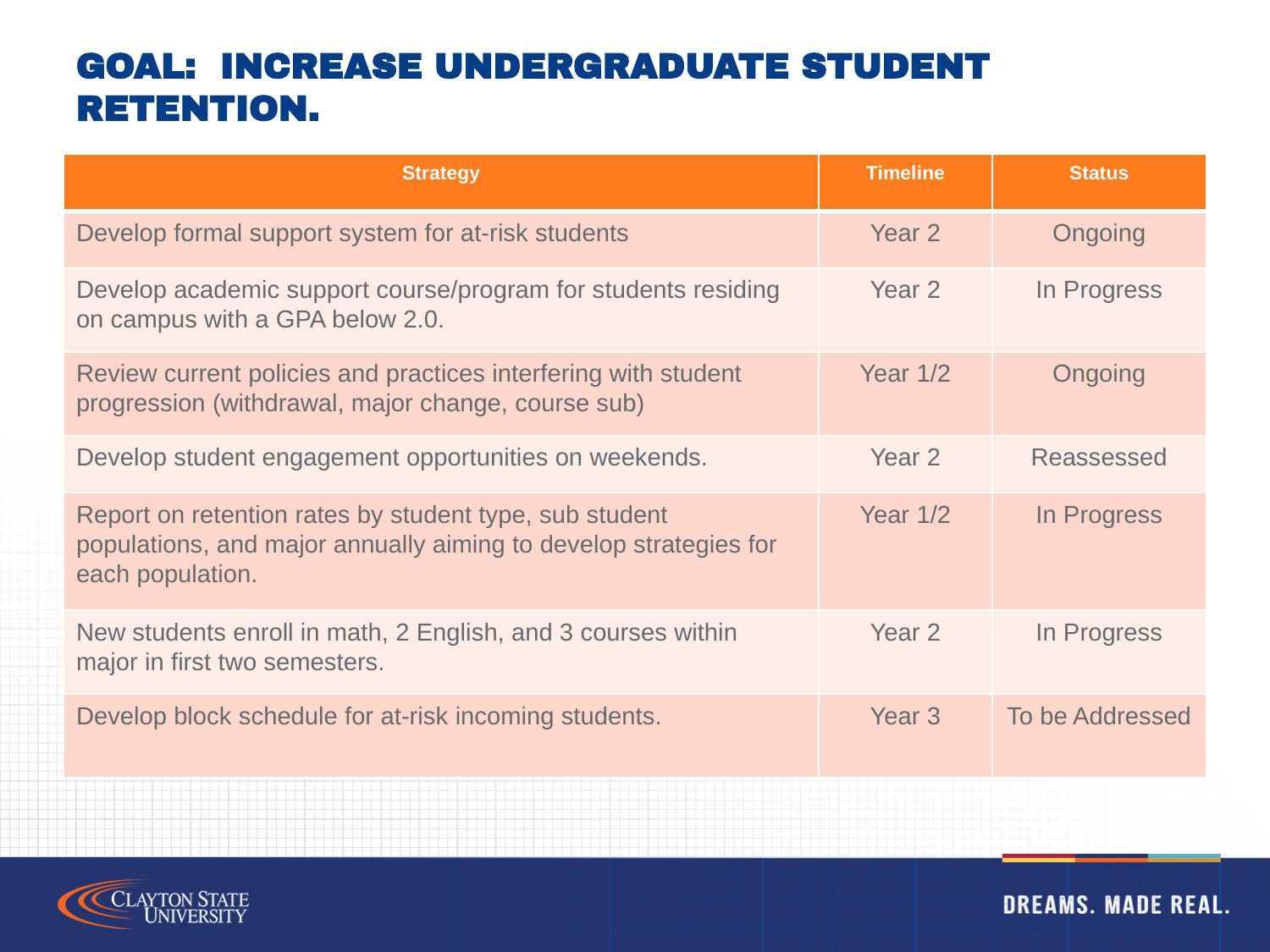

# Goal:  Increase undergraduate student retention.
| Strategy | Timeline | Status |
| --- | --- | --- |
| Develop formal support system for at-risk students | Year 2 | Ongoing |
| Develop academic support course/program for students residing on campus with a GPA below 2.0. | Year 2 | In Progress |
| Review current policies and practices interfering with student progression (withdrawal, major change, course sub) | Year 1/2 | Ongoing |
| Develop student engagement opportunities on weekends. | Year 2 | Reassessed |
| Report on retention rates by student type, sub student populations, and major annually aiming to develop strategies for each population. | Year 1/2 | In Progress |
| New students enroll in math, 2 English, and 3 courses within major in first two semesters. | Year 2 | In Progress |
| Develop block schedule for at-risk incoming students. | Year 3 | To be Addressed |